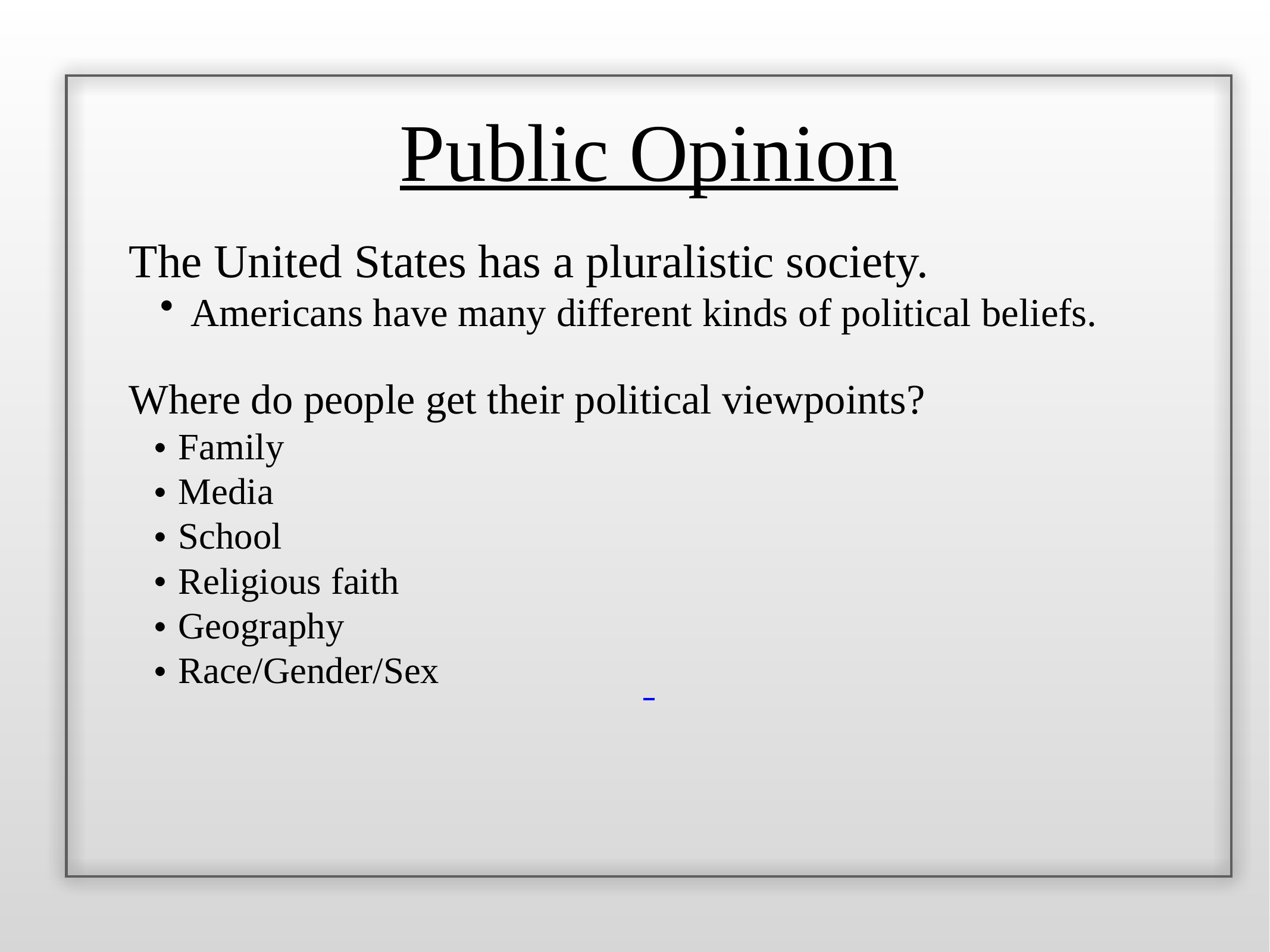

Public Opinion
The United States has a pluralistic society.
Americans have many different kinds of political beliefs.
Where do people get their political viewpoints?
Family
Media
School
Religious faith
Geography
Race/Gender/Sex